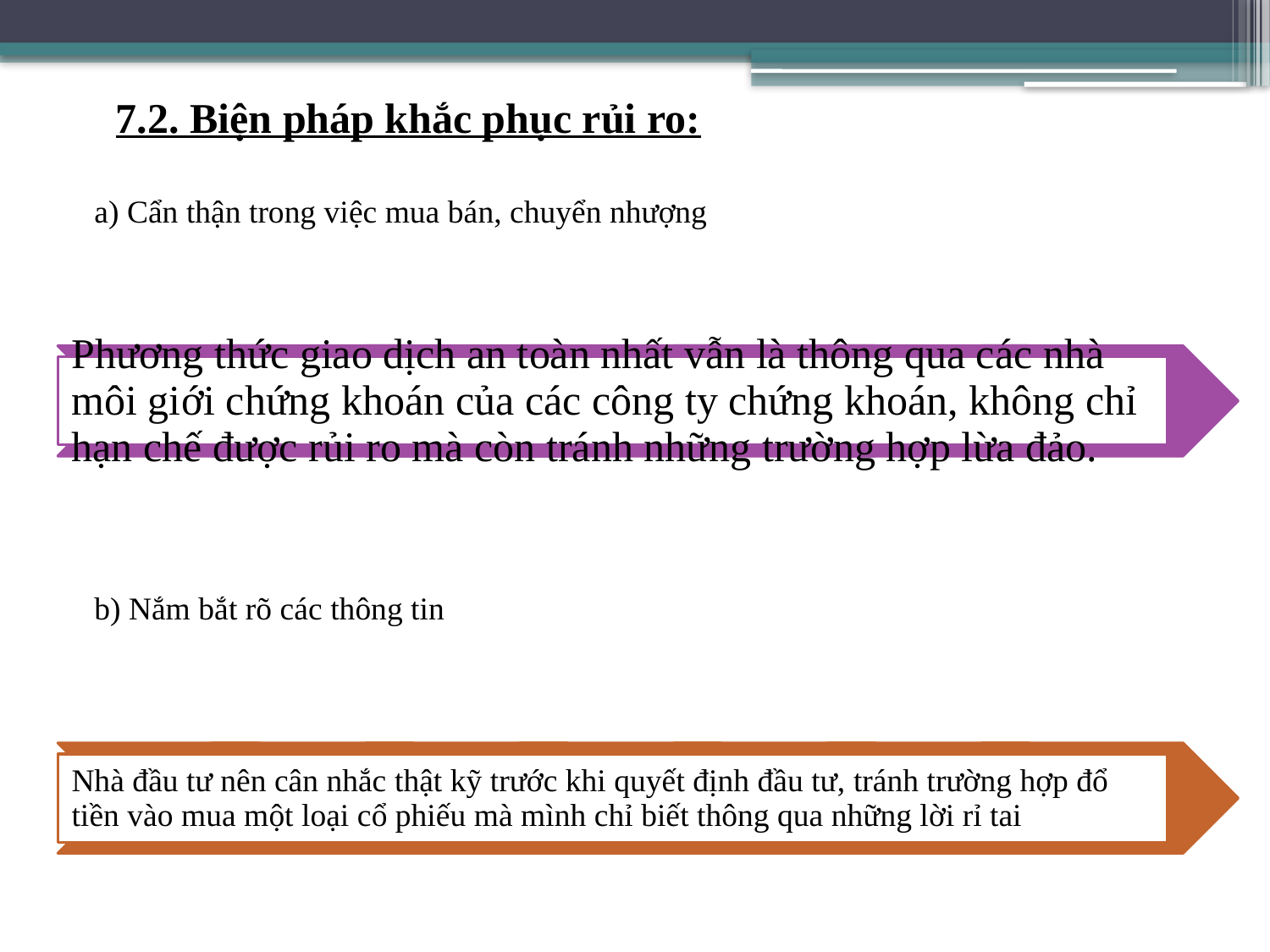

7.2. Biện pháp khắc phục rủi ro:
a) Cẩn thận trong việc mua bán, chuyển nhượng
Phương thức giao dịch an toàn nhất vẫn là thông qua các nhà môi giới chứng khoán của các công ty chứng khoán, không chỉ hạn chế được rủi ro mà còn tránh những trường hợp lừa đảo.
b) Nắm bắt rõ các thông tin
Nhà đầu tư nên cân nhắc thật kỹ trước khi quyết định đầu tư, tránh trường hợp đổ tiền vào mua một loại cổ phiếu mà mình chỉ biết thông qua những lời rỉ tai